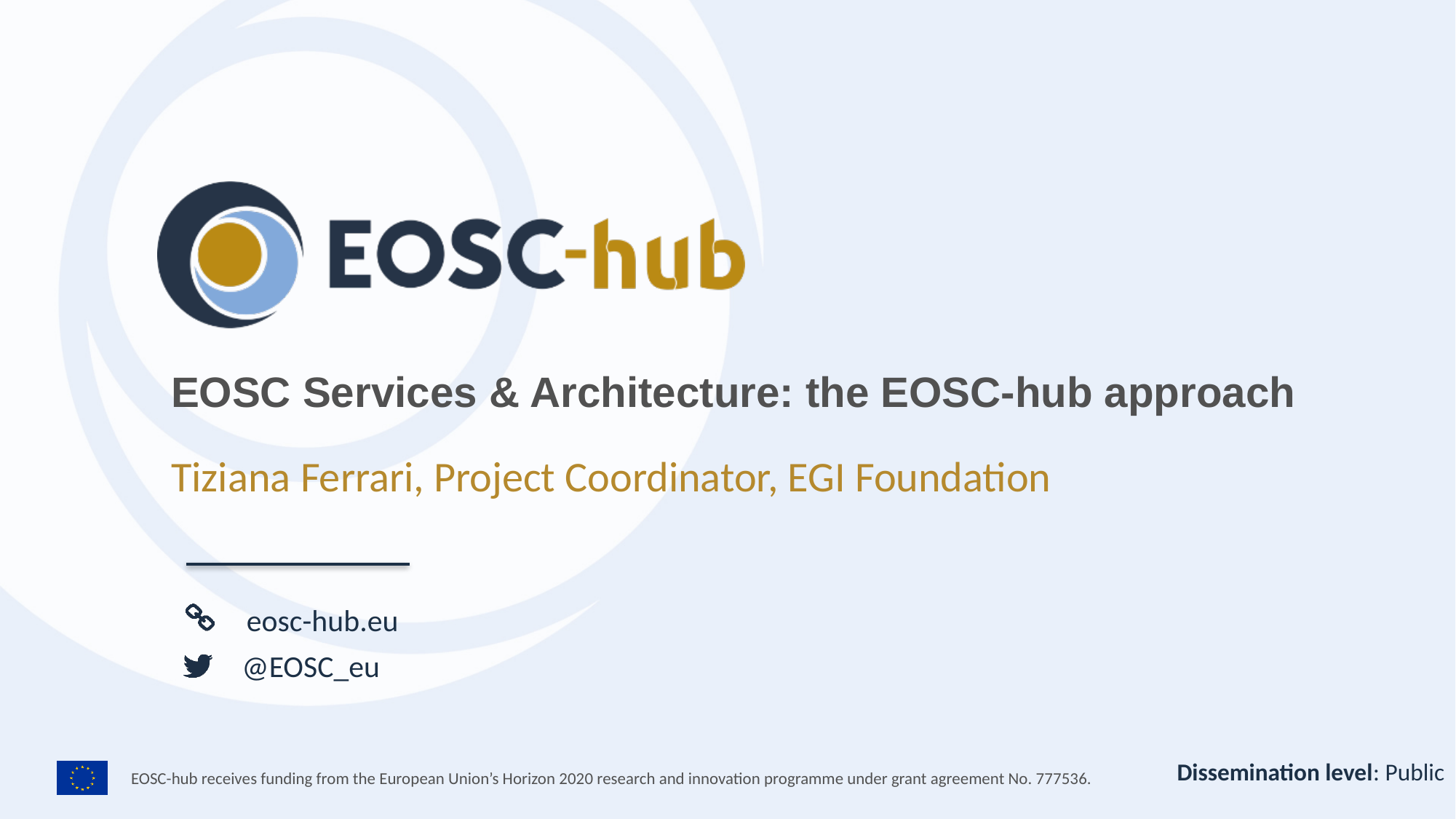

EOSC Services & Architecture: the EOSC-hub approach
Tiziana Ferrari, Project Coordinator, EGI Foundation
Dissemination level: Public